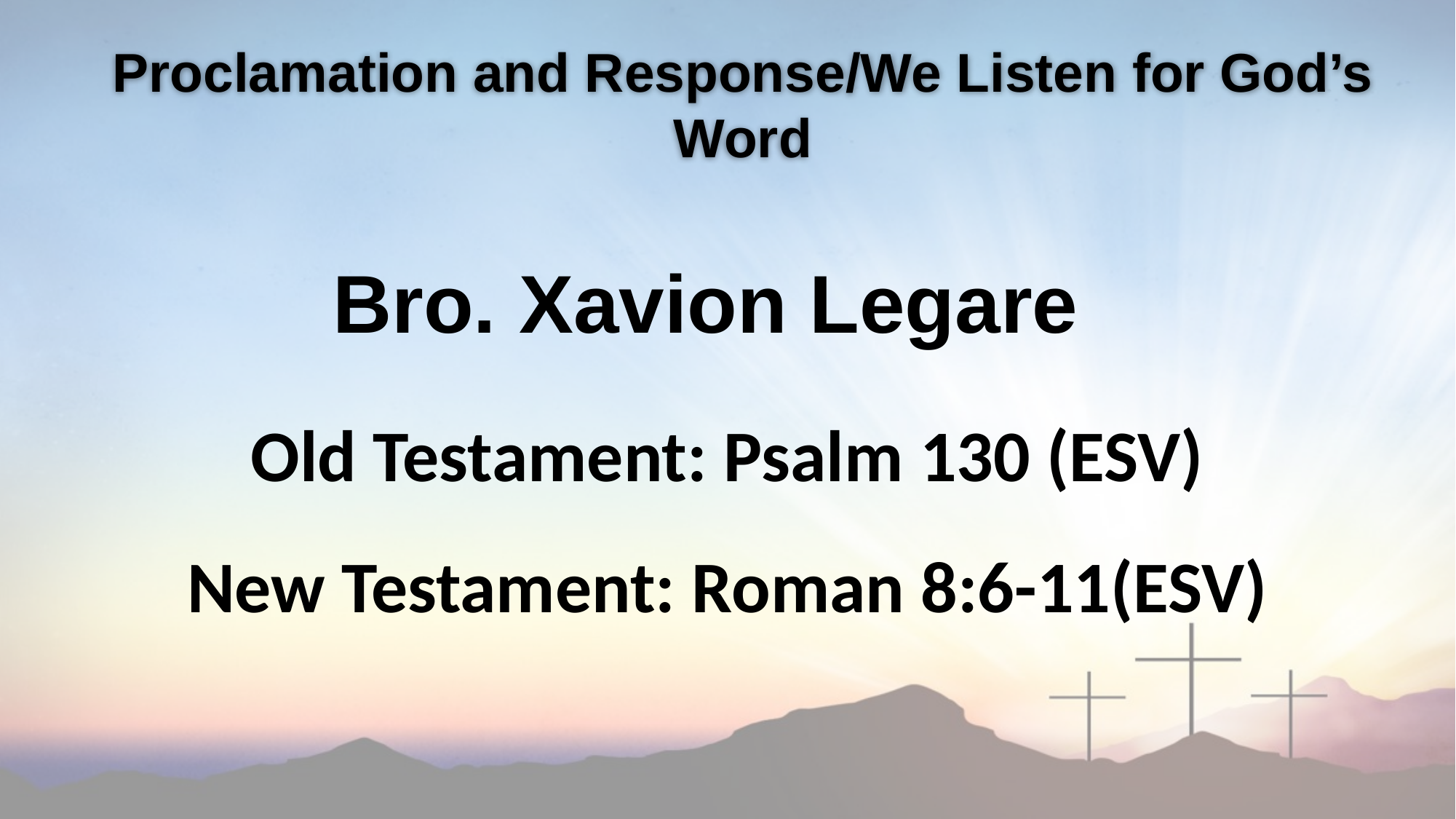

Proclamation and Response/We Listen for God’s Word
Bro. Xavion Legare
Old Testament: Psalm 130 (ESV)

New Testament: Roman 8:6-11(ESV)